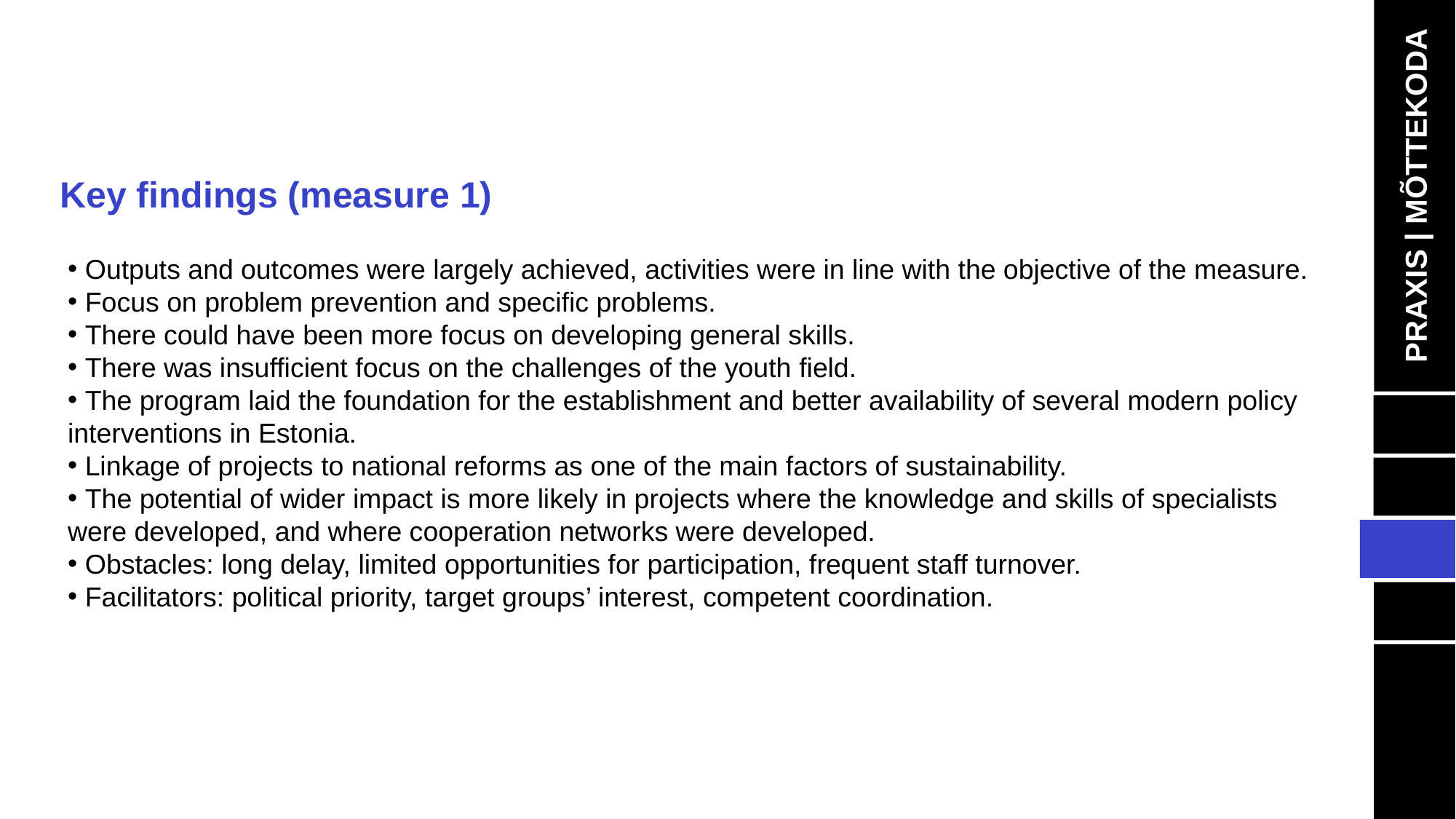

Key findings (measure 1)
PRAXIS | MÕTTEKODA
 Outputs and outcomes were largely achieved, activities were in line with the objective of the measure.
 Focus on problem prevention and specific problems.
 There could have been more focus on developing general skills.
 There was insufficient focus on the challenges of the youth field.
 The program laid the foundation for the establishment and better availability of several modern policy interventions in Estonia.
 Linkage of projects to national reforms as one of the main factors of sustainability.
 The potential of wider impact is more likely in projects where the knowledge and skills of specialists were developed, and where cooperation networks were developed.
 Obstacles: long delay, limited opportunities for participation, frequent staff turnover.
 Facilitators: political priority, target groups’ interest, competent coordination.